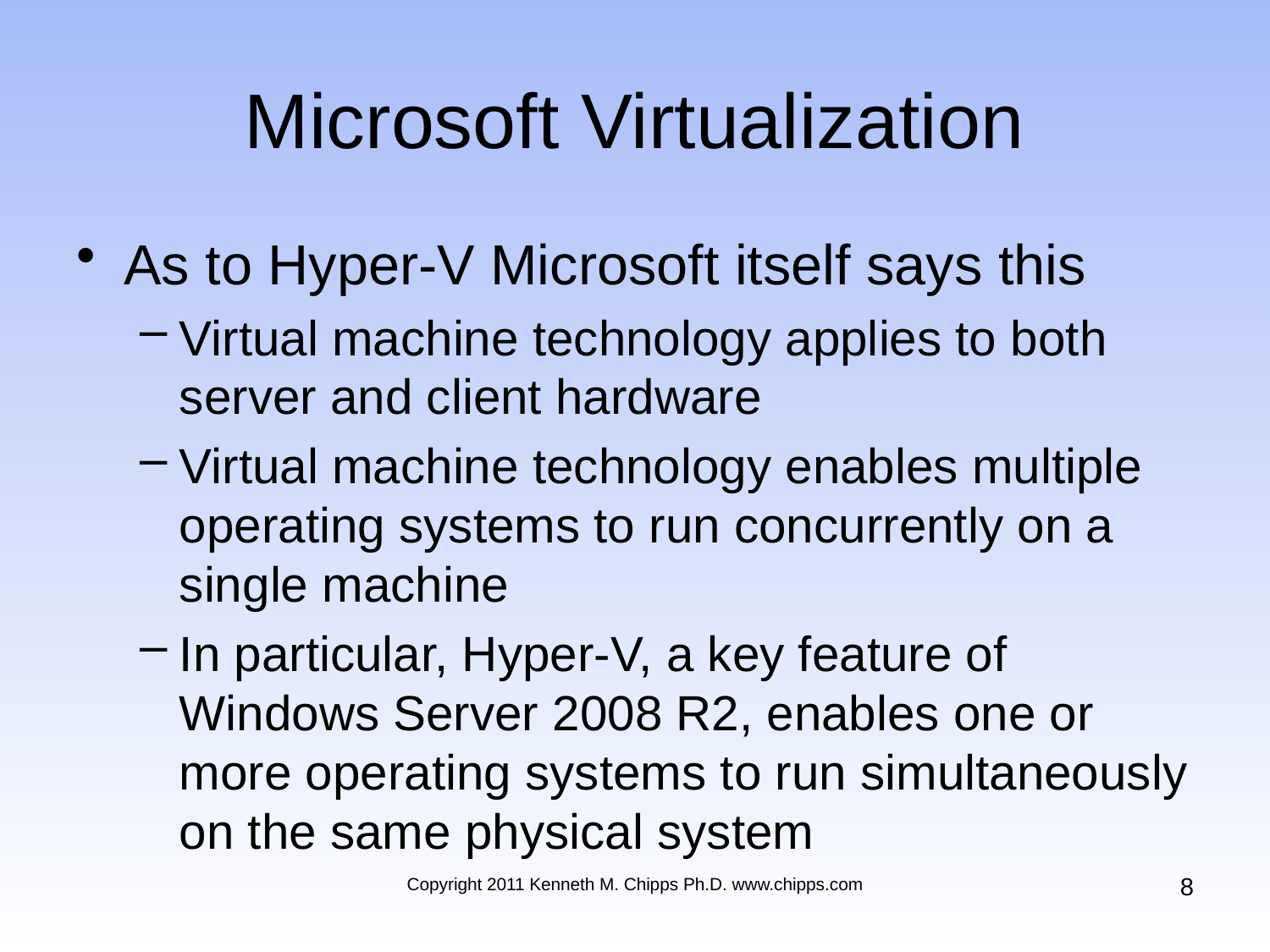

# Microsoft Virtualization
As to Hyper-V Microsoft itself says this
Virtual machine technology applies to both server and client hardware
Virtual machine technology enables multiple operating systems to run concurrently on a single machine
In particular, Hyper-V, a key feature of Windows Server 2008 R2, enables one or more operating systems to run simultaneously on the same physical system
8
Copyright 2011 Kenneth M. Chipps Ph.D. www.chipps.com